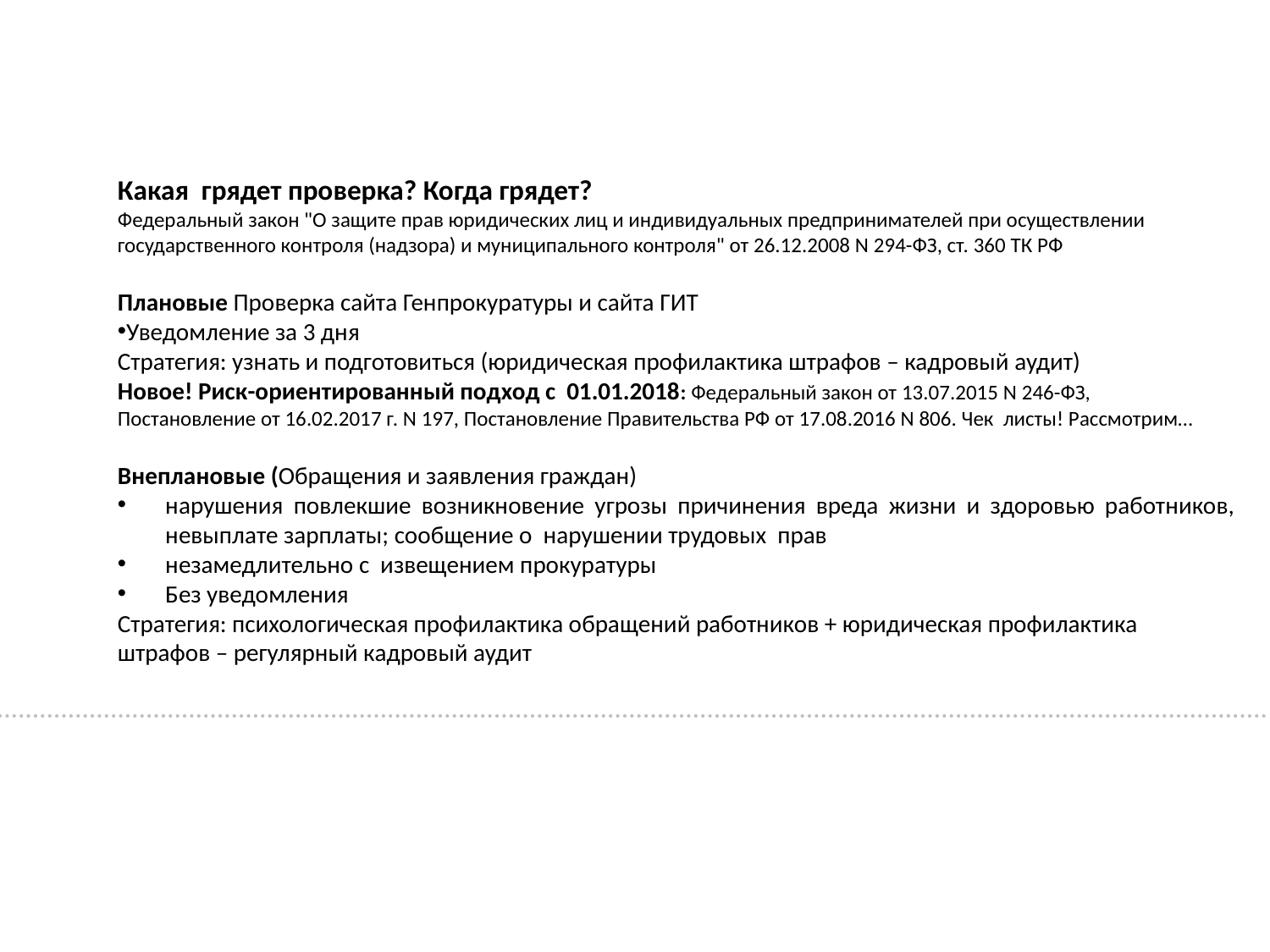

Какая  грядет проверка? Когда грядет?
Федеральный закон "О защите прав юридических лиц и индивидуальных предпринимателей при осуществлении государственного контроля (надзора) и муниципального контроля" от 26.12.2008 N 294-ФЗ, ст. 360 ТК РФ

Плановые Проверка сайта Генпрокуратуры и сайта ГИТ
Уведомление за 3 дня
Стратегия: узнать и подготовиться (юридическая профилактика штрафов – кадровый аудит)
Новое! Риск-ориентированный подход с  01.01.2018: Федеральный закон от 13.07.2015 N 246-ФЗ,  Постановление от 16.02.2017 г. N 197, Постановление Правительства РФ от 17.08.2016 N 806. Чек  листы! Рассмотрим…

Внеплановые (Обращения и заявления граждан)
нарушения повлекшие возникновение угрозы причинения вреда жизни и здоровью работников, невыплате зарплаты; сообщение о  нарушении трудовых  прав
незамедлительно с  извещением прокуратуры
Без уведомления
Стратегия: психологическая профилактика обращений работников + юридическая профилактика штрафов – регулярный кадровый аудит